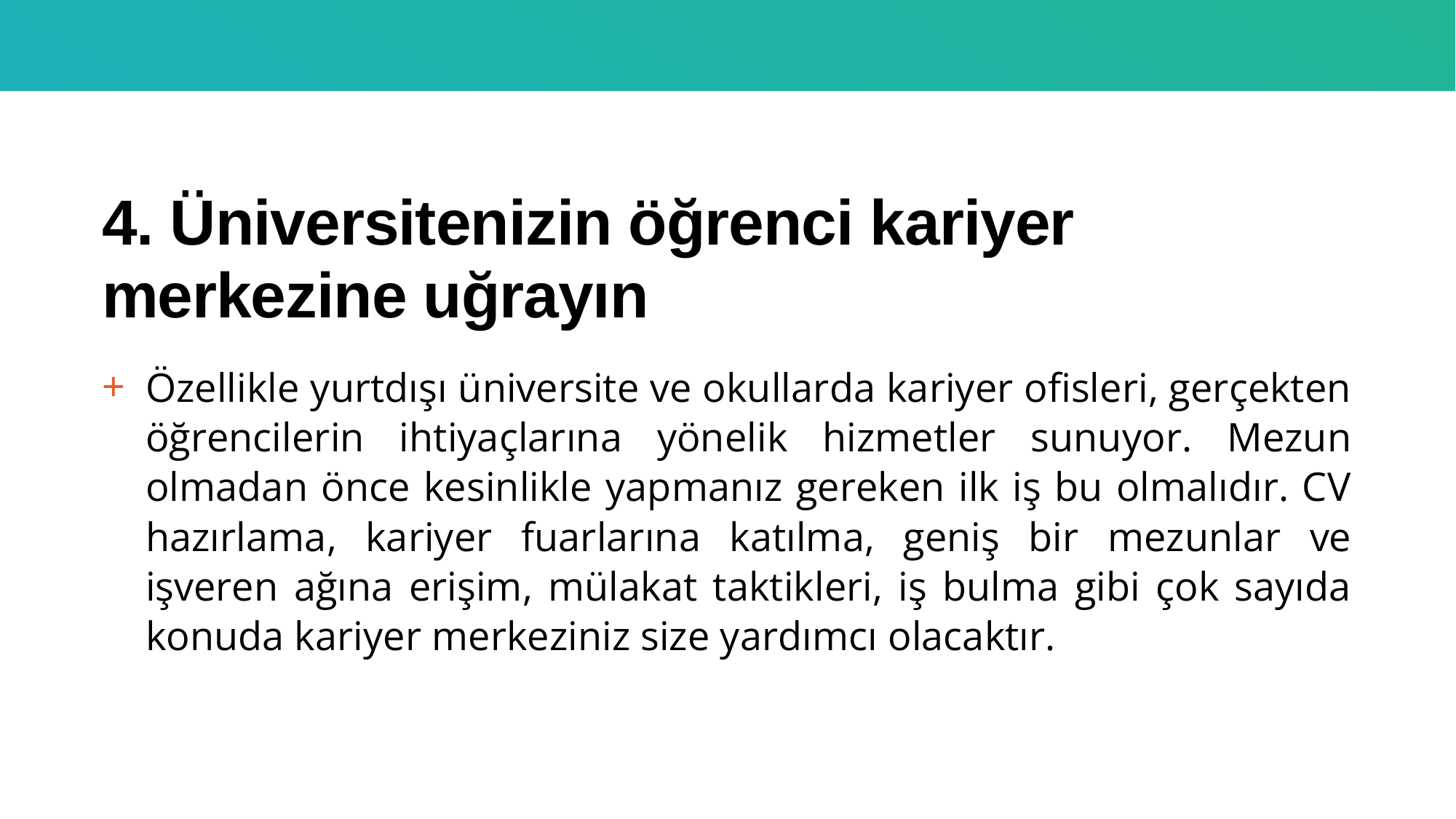

# 4. Üniversitenizin öğrenci kariyer merkezine uğrayın
Özellikle yurtdışı üniversite ve okullarda kariyer ofisleri, gerçekten öğrencilerin ihtiyaçlarına yönelik hizmetler sunuyor. Mezun olmadan önce kesinlikle yapmanız gereken ilk iş bu olmalıdır. CV hazırlama, kariyer fuarlarına katılma, geniş bir mezunlar ve işveren ağına erişim, mülakat taktikleri, iş bulma gibi çok sayıda konuda kariyer merkeziniz size yardımcı olacaktır.